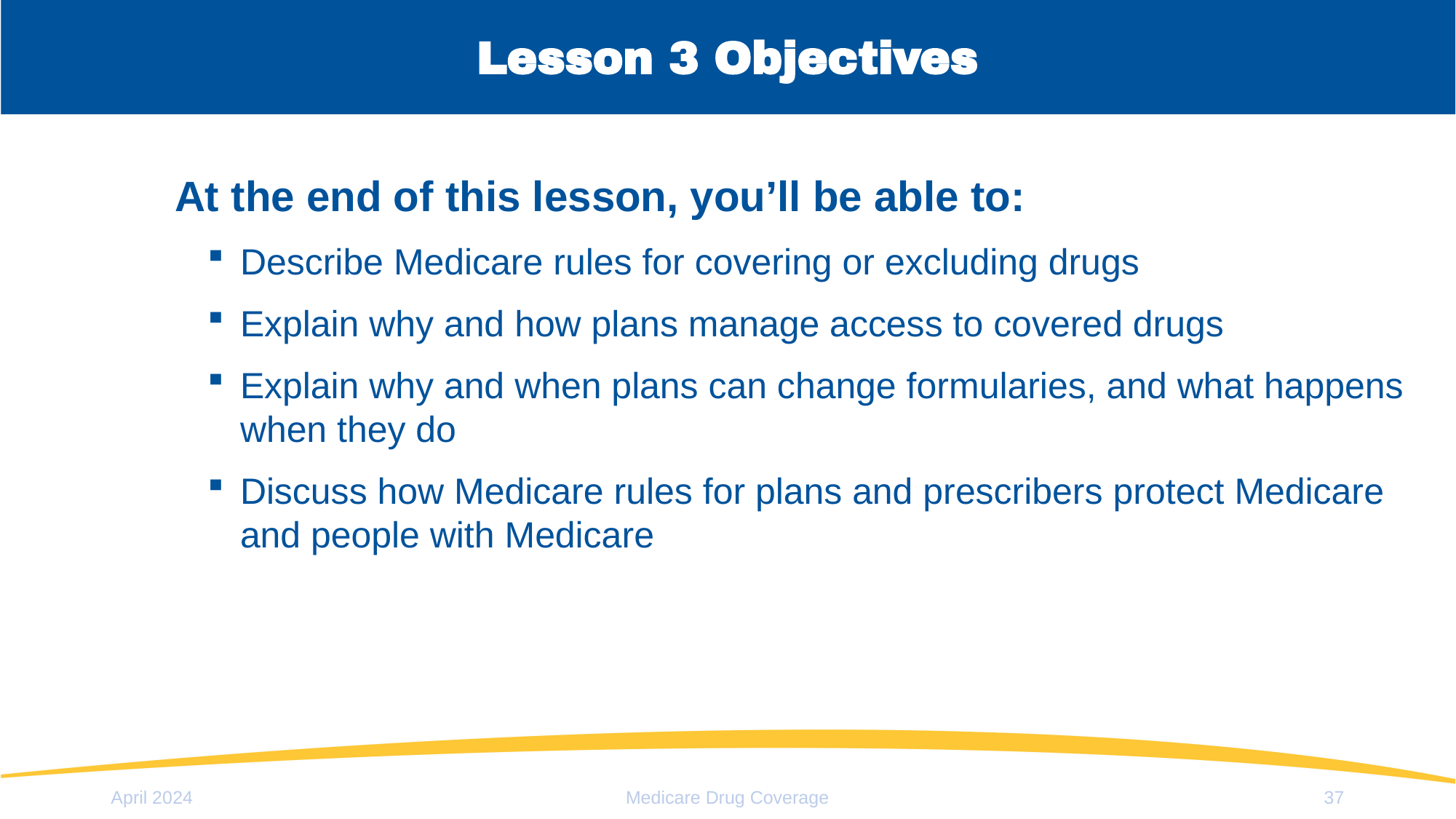

# Lesson 3 Objectives
At the end of this lesson, you’ll be able to:
Describe Medicare rules for covering or excluding drugs
Explain why and how plans manage access to covered drugs
Explain why and when plans can change formularies, and what happens when they do
Discuss how Medicare rules for plans and prescribers protect Medicare and people with Medicare
April 2024
Medicare Drug Coverage
37